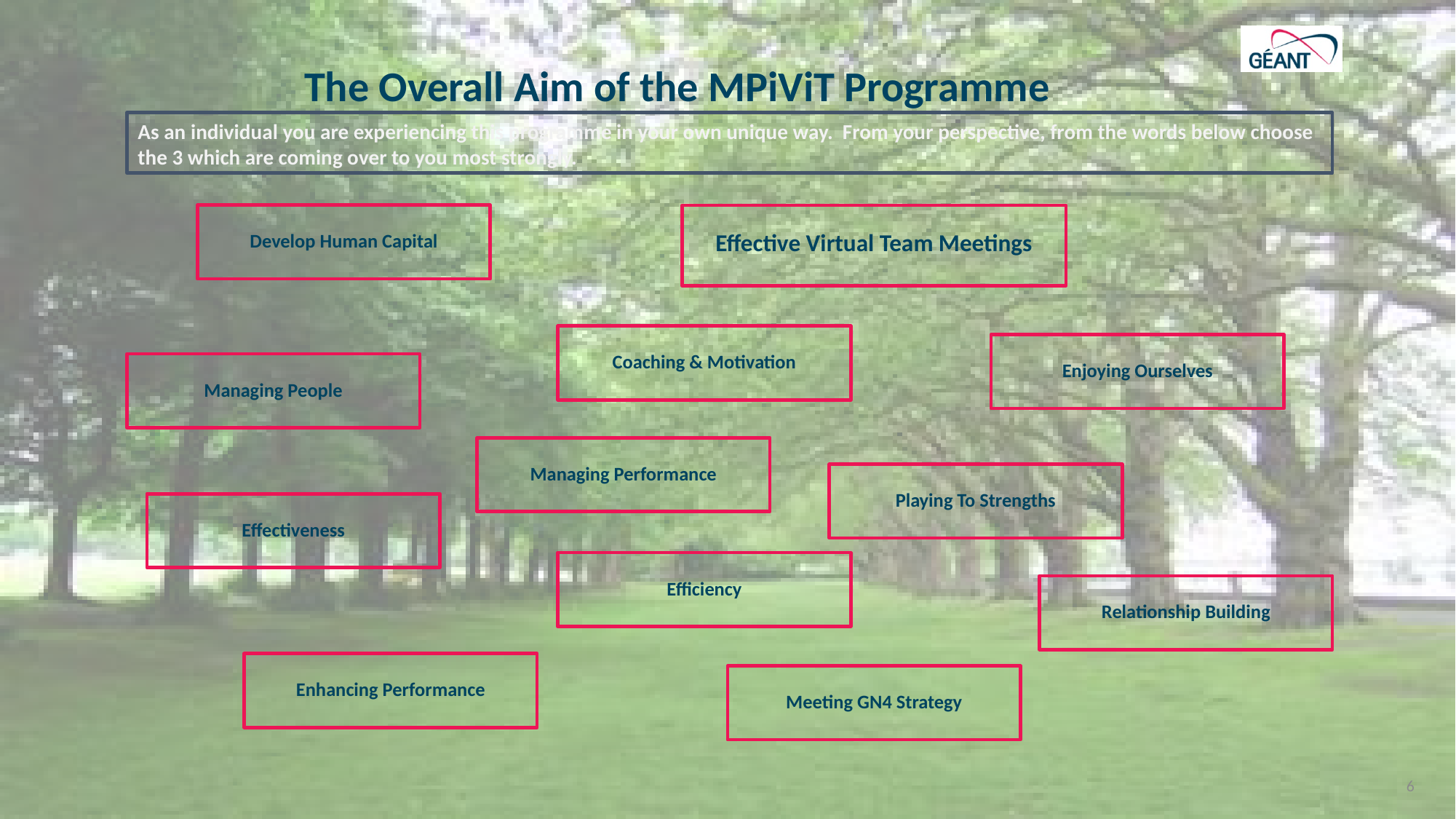

# The Overall Aim of the MPiViT Programme
As an individual you are experiencing this programme in your own unique way.  From your perspective, from the words below choose the 3 which are coming over to you most strongly.
Develop Human Capital

Effective Virtual Team Meetings

Coaching & Motivation

Enjoying Ourselves

Managing People

Managing Performance

Playing To Strengths

Effectiveness

Efficiency

Relationship Building

Enhancing Performance

Meeting GN4 Strategy

6